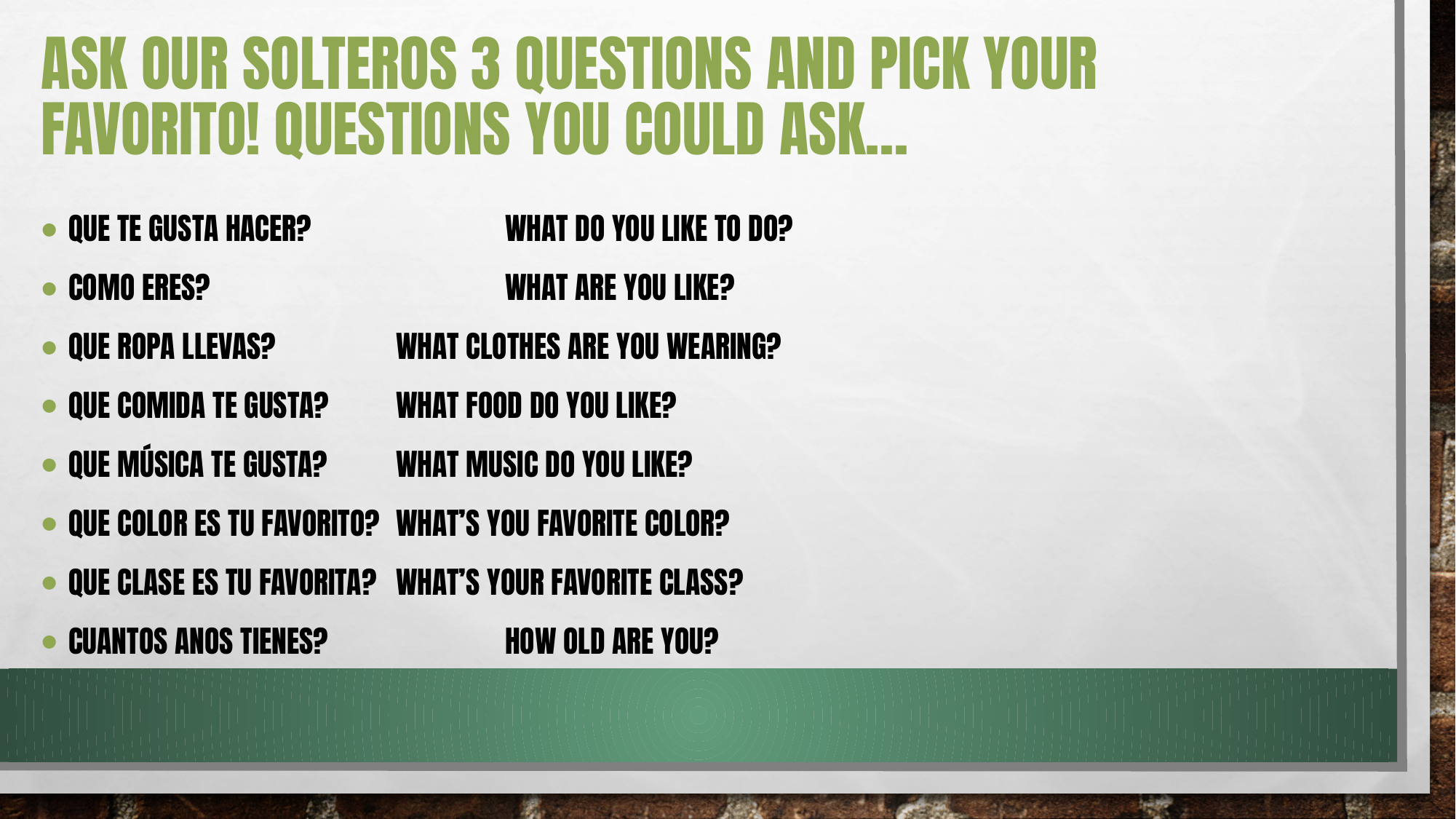

# Ask our solteros 3 questions and pick your favorito! Questions you could ask…
Que te gusta hacer?		What do you like to do?
Como eres?			What are you like?
Que ropa llevas?		What clothes are you wearing?
Que comida te gusta?       	What food do you like?
Que música te gusta?       	What music do you like?
Que color es tu favorito?	What’s you favorite color?
Que clase es tu favorita?	What’s your favorite class?
Cuantos anos tienes?		How old are you?